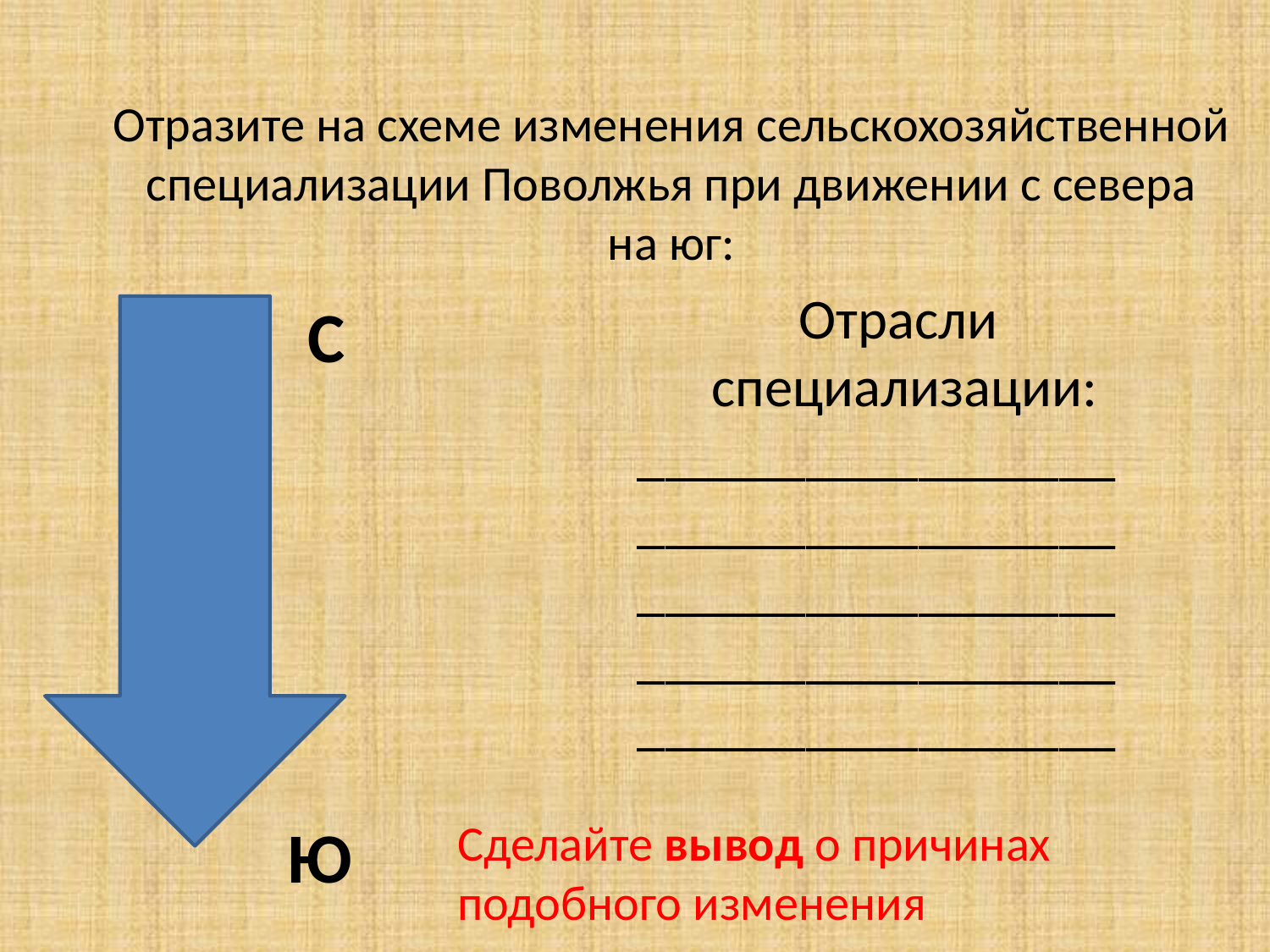

Отразите на схеме изменения сельскохозяйственной
специализации Поволжья при движении с севера
на юг:
Отрасли
специализации:
_________________
_________________
_________________
_________________
_________________
С

Ю
Сделайте вывод о причинах подобного изменения